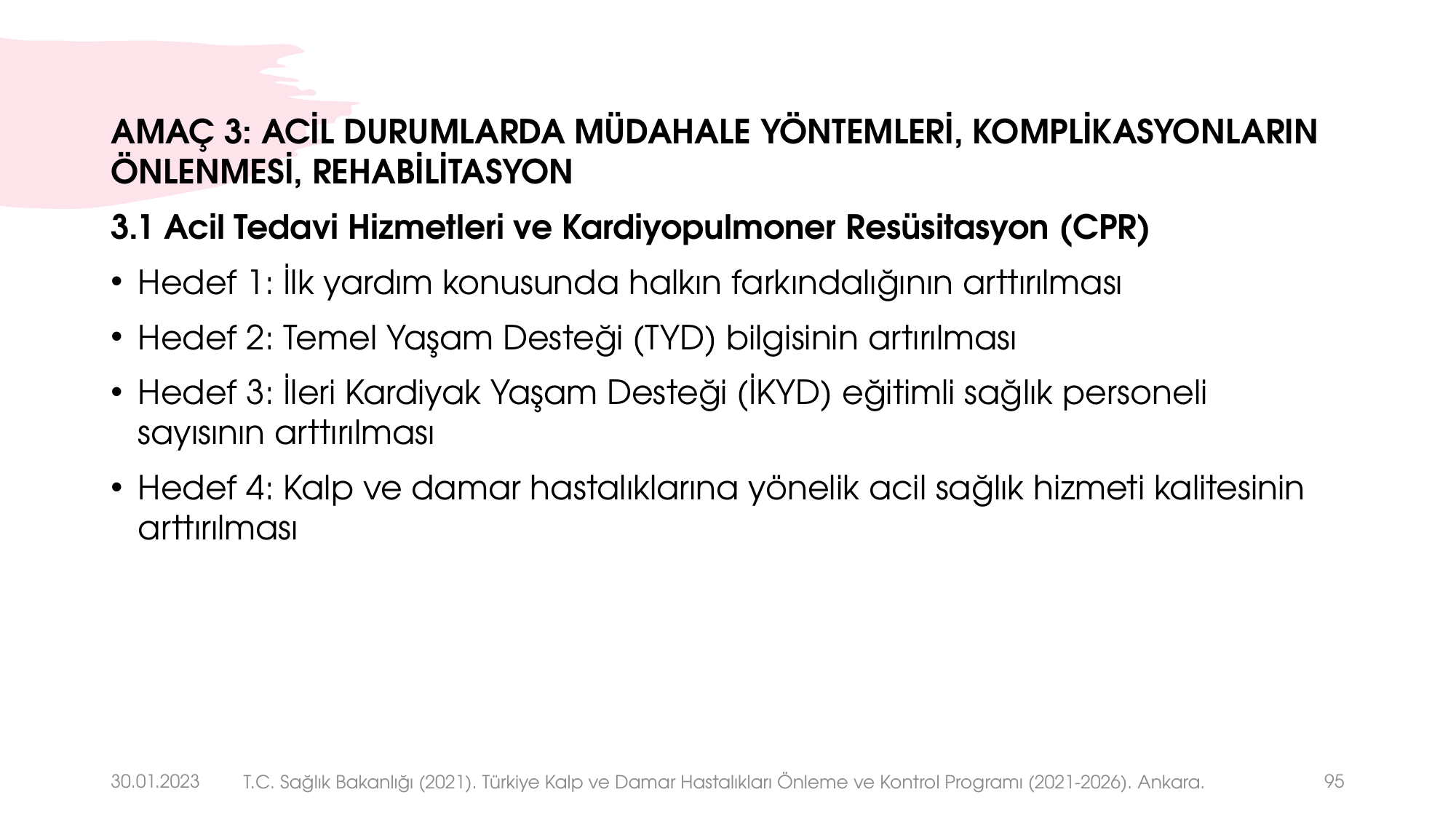

AMAÇ 3: ACİL DURUMLARDA MÜDAHALE YÖNTEMLERİ, KOMPLİKASYONLARIN ÖNLENMESİ, REHABİLİTASYON
3.1 Acil Tedavi Hizmetleri ve Kardiyopulmoner Resüsitasyon (CPR)
Hedef 1: İlk yardım konusunda halkın farkındalığının arttırılması
Hedef 2: Temel Yaşam Desteği (TYD) bilgisinin artırılması
Hedef 3: İleri Kardiyak Yaşam Desteği (İKYD) eğitimli sağlık personeli sayısının arttırılması
Hedef 4: Kalp ve damar hastalıklarına yönelik acil sağlık hizmeti kalitesinin arttırılması

30.01.2023
95
T.C. Sağlık Bakanlığı (2021). Türkiye Kalp ve Damar Hastalıkları Önleme ve Kontrol Programı (2021-2026). Ankara.